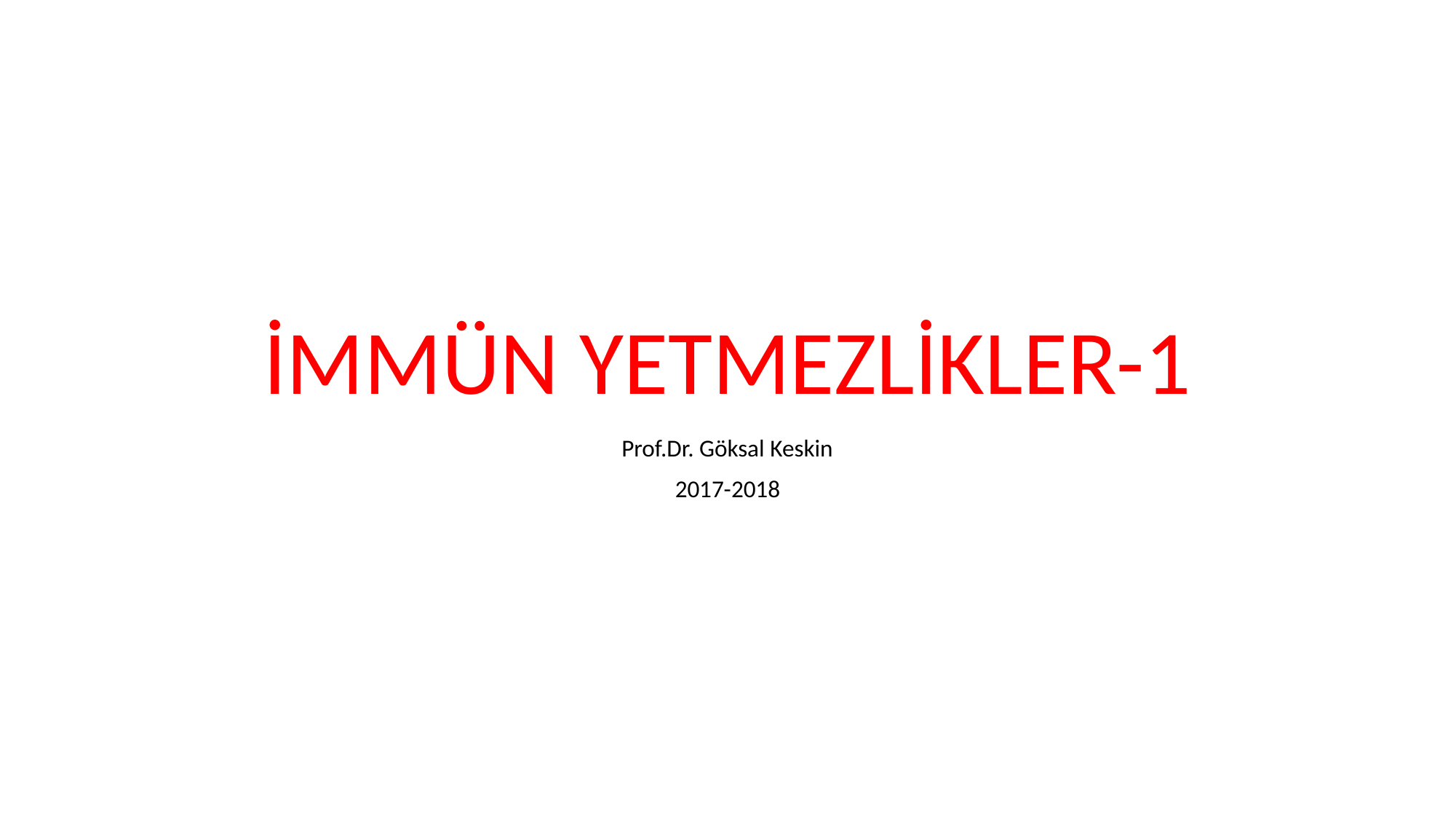

# İMMÜN YETMEZLİKLER-1
Prof.Dr. Göksal Keskin
2017-2018